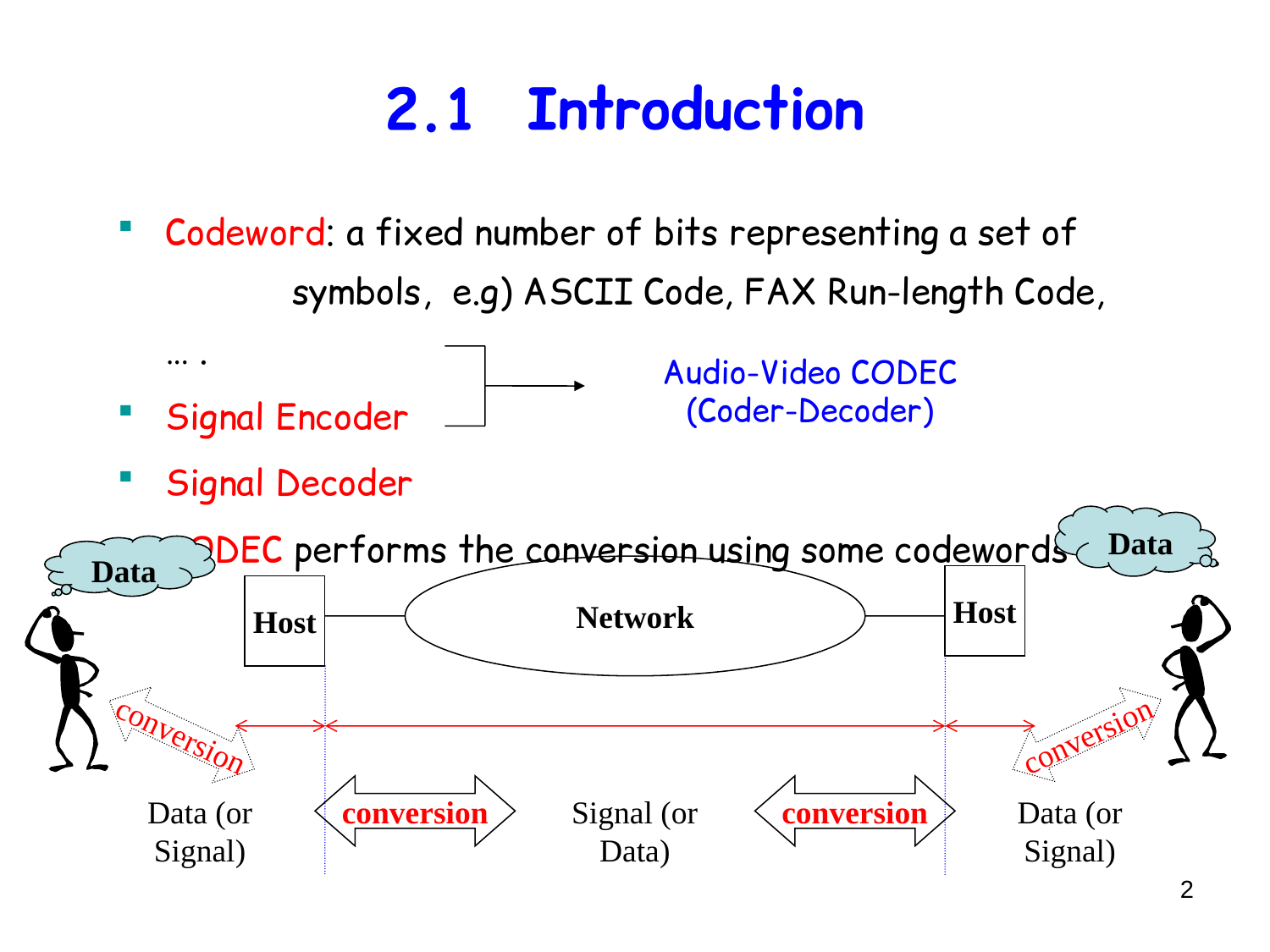

# 2.1  Introduction
Codeword: a fixed number of bits representing a set of 	symbols,  e.g) ASCII Code, FAX Run-length Code, … .
Signal Encoder
Signal Decoder
CODEC performs the conversion using some codewords

Audio-Video CODEC (Coder-Decoder)

Data
Data
Network
Host
Host

conversion
conversion

conversion
conversion
Data (or Signal)
Signal (or Data)
Data (or Signal)
2